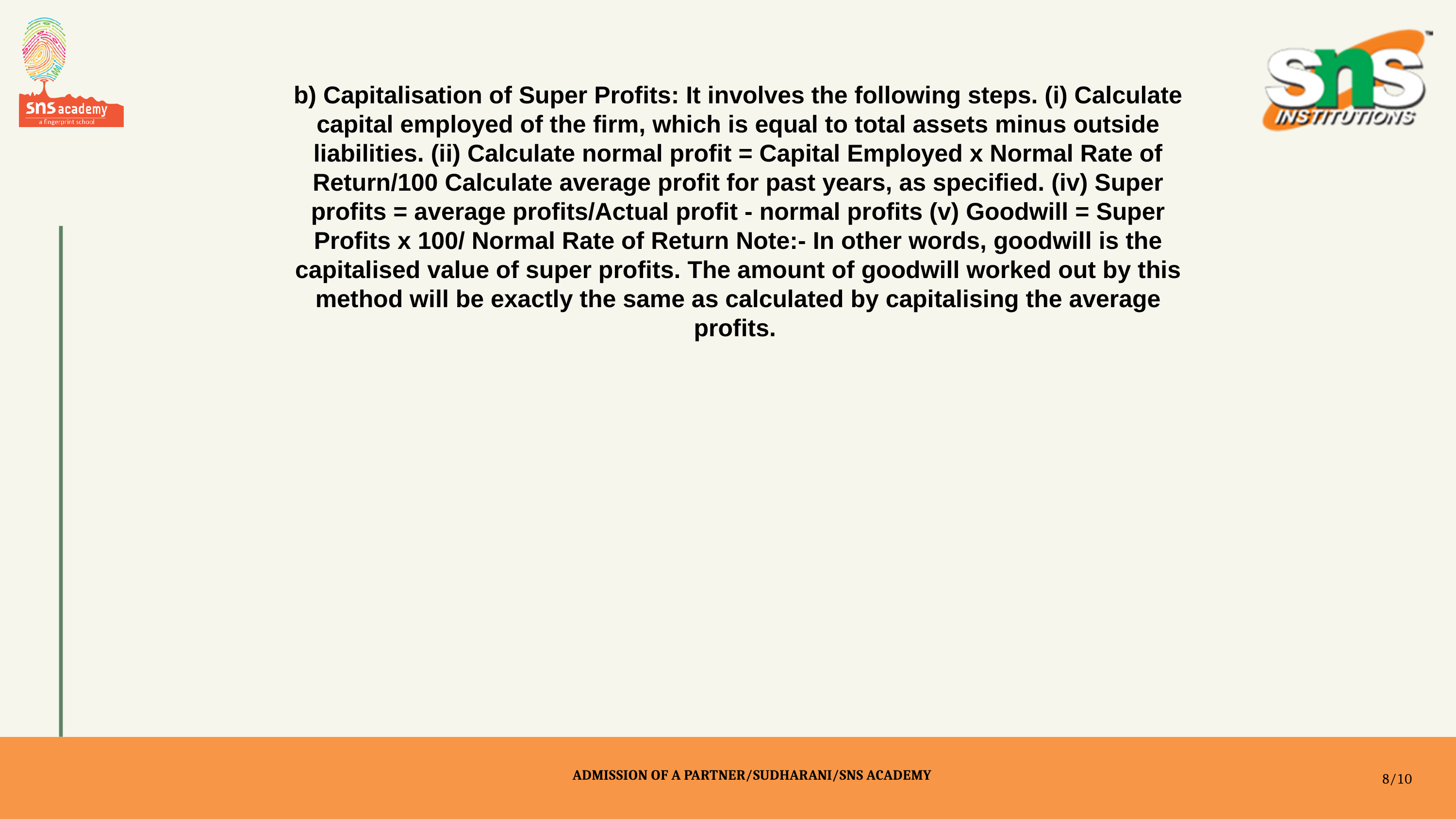

b) Capitalisation of Super Profits: It involves the following steps. (i) Calculate capital employed of the firm, which is equal to total assets minus outside liabilities. (ii) Calculate normal profit = Capital Employed x Normal Rate of Return/100 Calculate average profit for past years, as specified. (iv) Super profits = average profits/Actual profit - normal profits (v) Goodwill = Super Profits x 100/ Normal Rate of Return Note:- In other words, goodwill is the capitalised value of super profits. The amount of goodwill worked out by this method will be exactly the same as calculated by capitalising the average profits.

8/10
ADMISSION OF A PARTNER/SUDHARANI/SNS ACADEMY